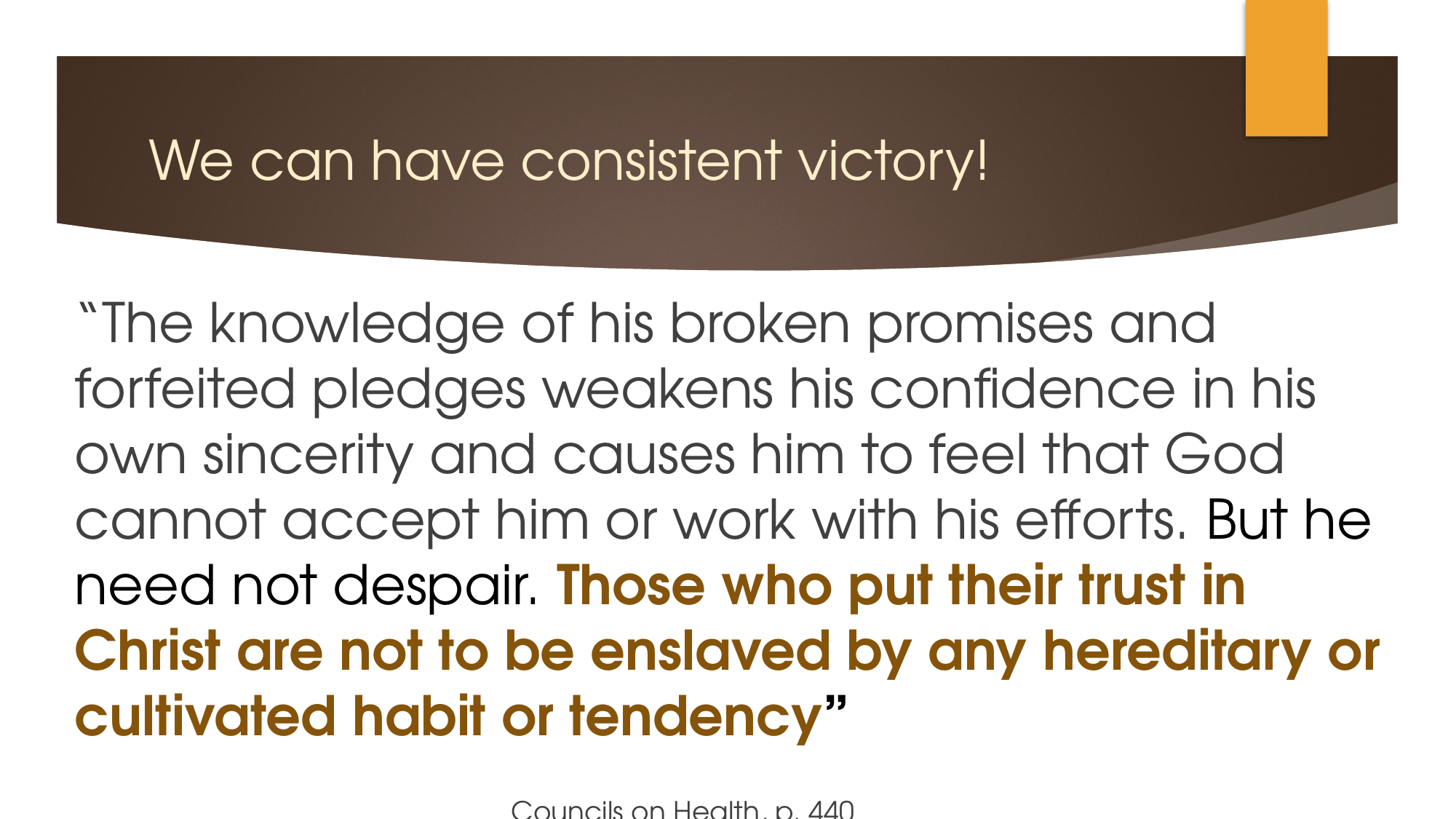

# We can have consistent victory!
“The knowledge of his broken promises and forfeited pledges weakens his confidence in his own sincerity and causes him to feel that God cannot accept him or work with his efforts. But he need not despair. Those who put their trust in Christ are not to be enslaved by any hereditary or cultivated habit or tendency”
																Councils on Health, p. 440